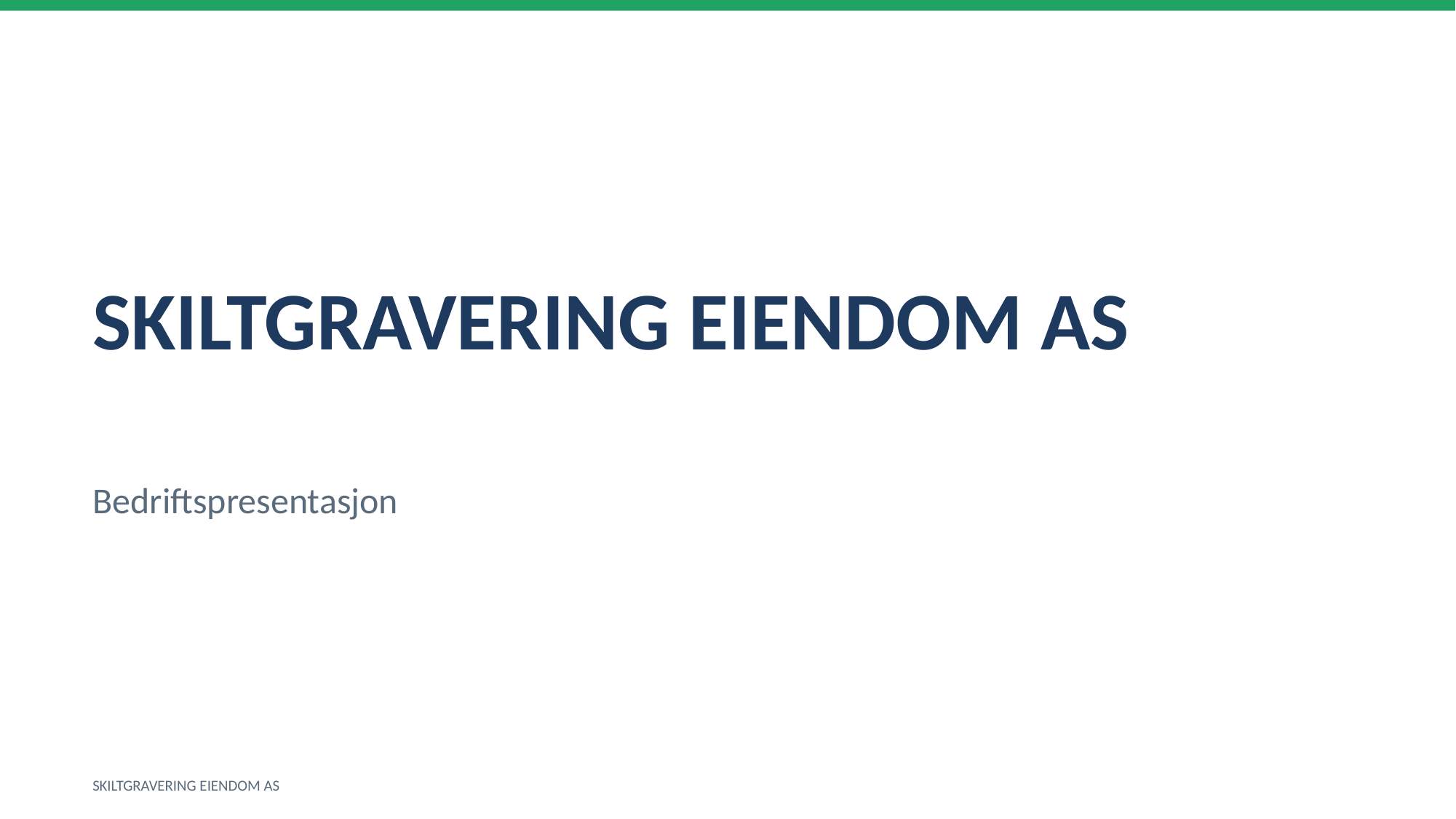

SKILTGRAVERING EIENDOM AS
Bedriftspresentasjon
SKILTGRAVERING EIENDOM AS